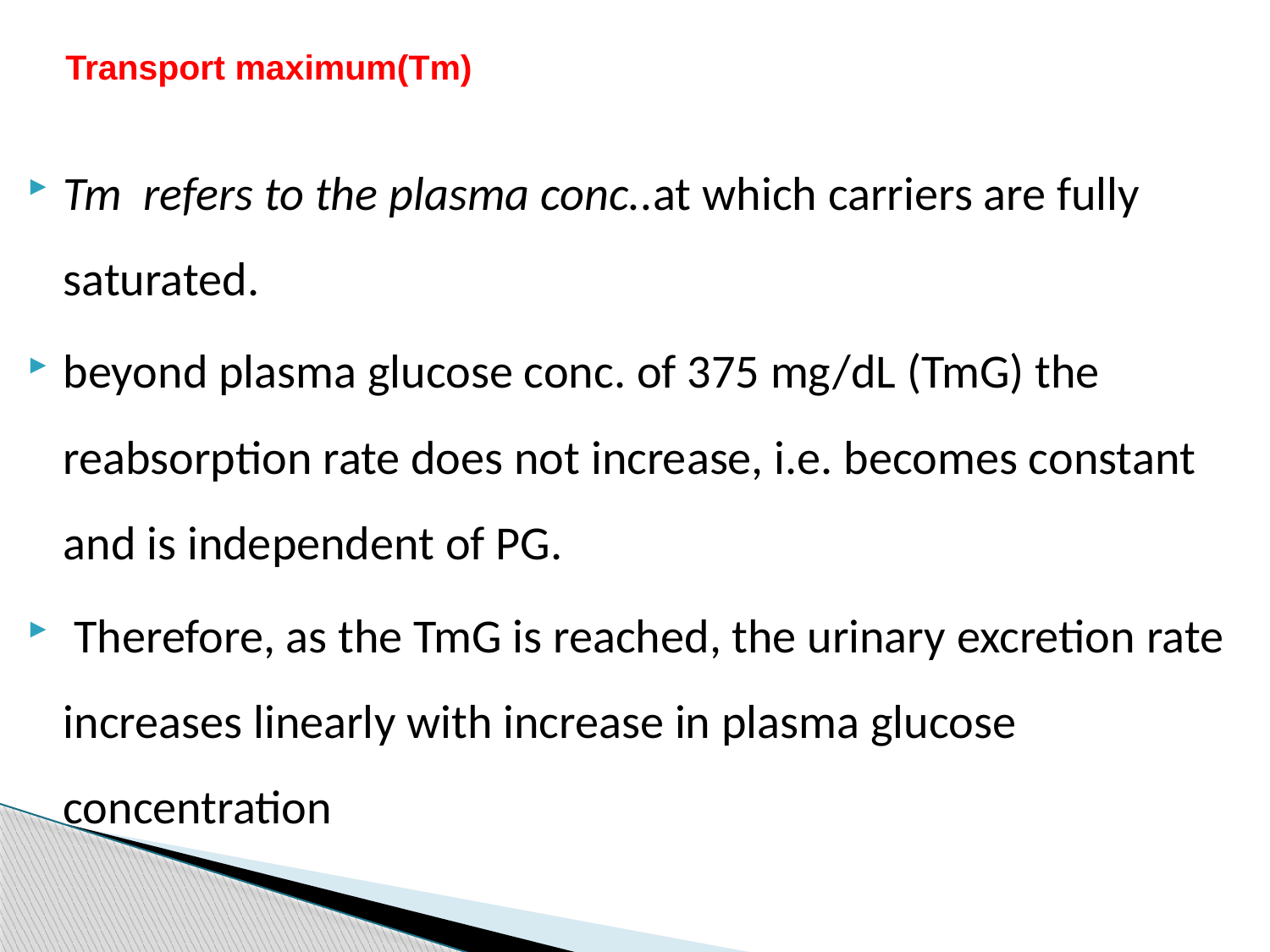

# Transport maximum(Tm)

Tm  refers to the plasma conc..at which carriers are fully saturated.
beyond plasma glucose conc. of 375 mg/dL (TmG) the reabsorption rate does not increase, i.e. becomes constant and is independent of PG.
 Therefore, as the TmG is reached, the urinary excretion rate increases linearly with increase in plasma glucose concentration